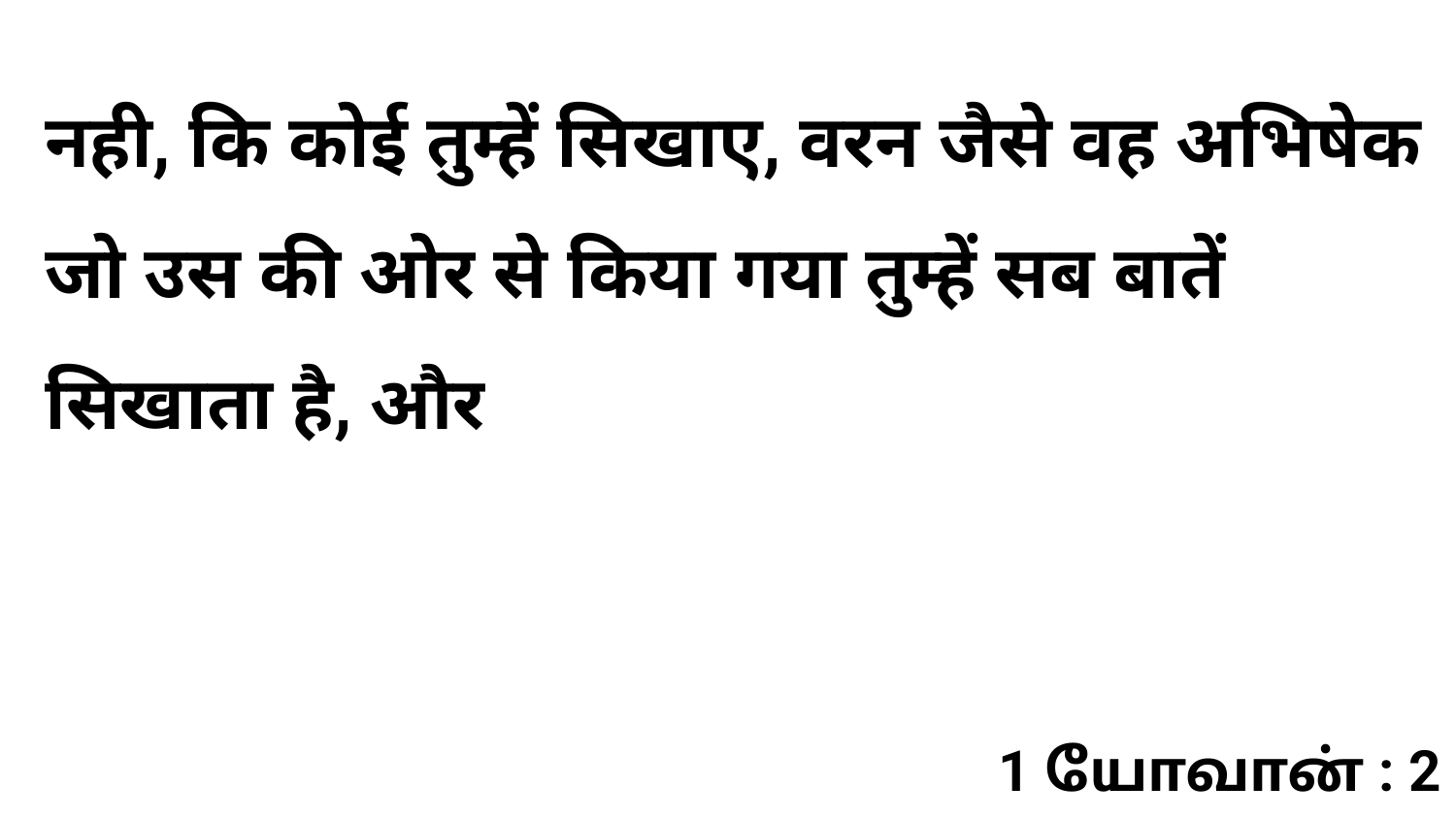

नही, कि कोई तुम्हें सिखाए, वरन जैसे वह अभिषेक जो उस की ओर से किया गया तुम्हें सब बातें सिखाता है, और
1 யோவான் : 2